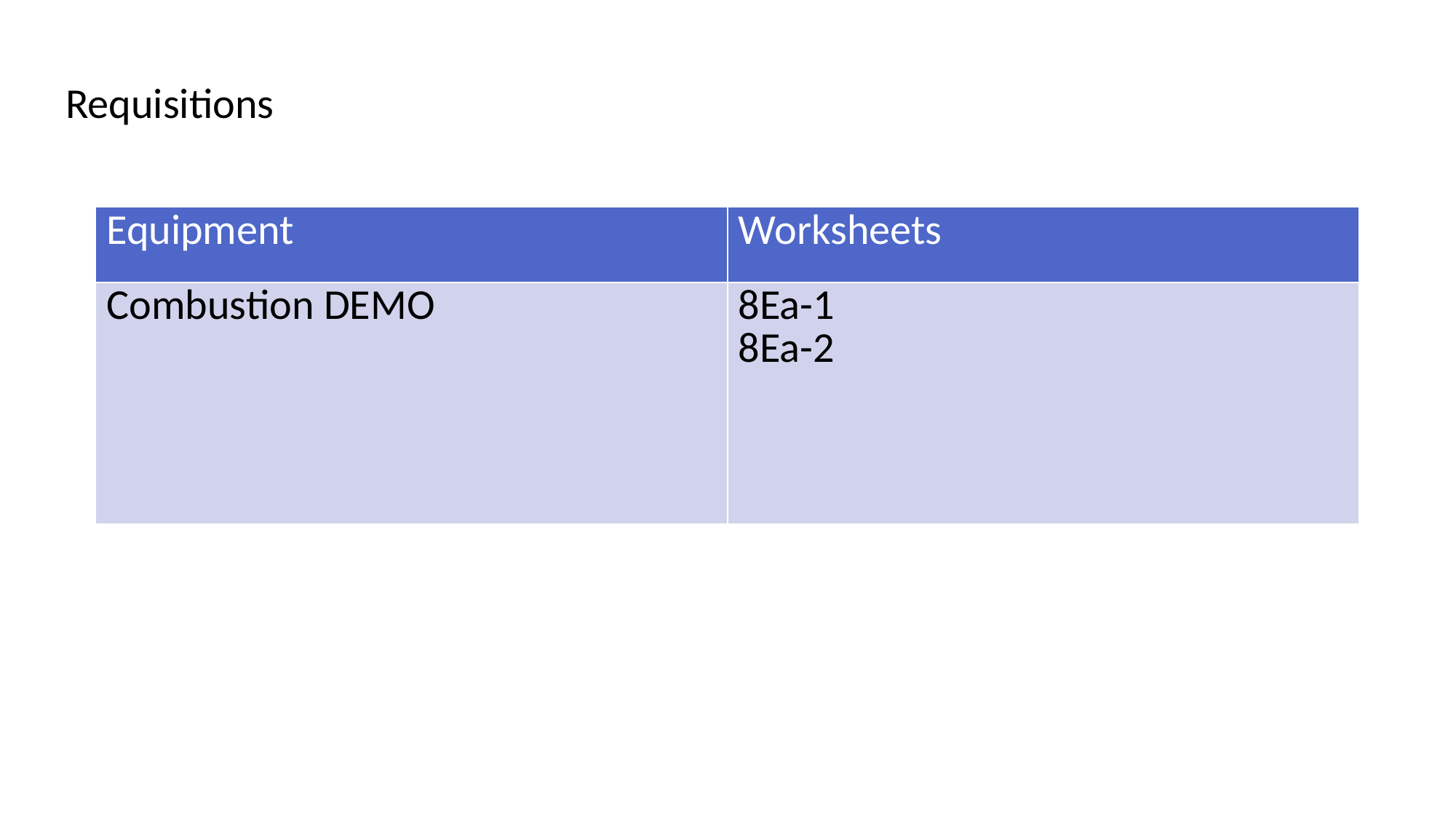

Requisitions
| Equipment | Worksheets |
| --- | --- |
| Combustion DEMO | 8Ea-1 8Ea-2 |